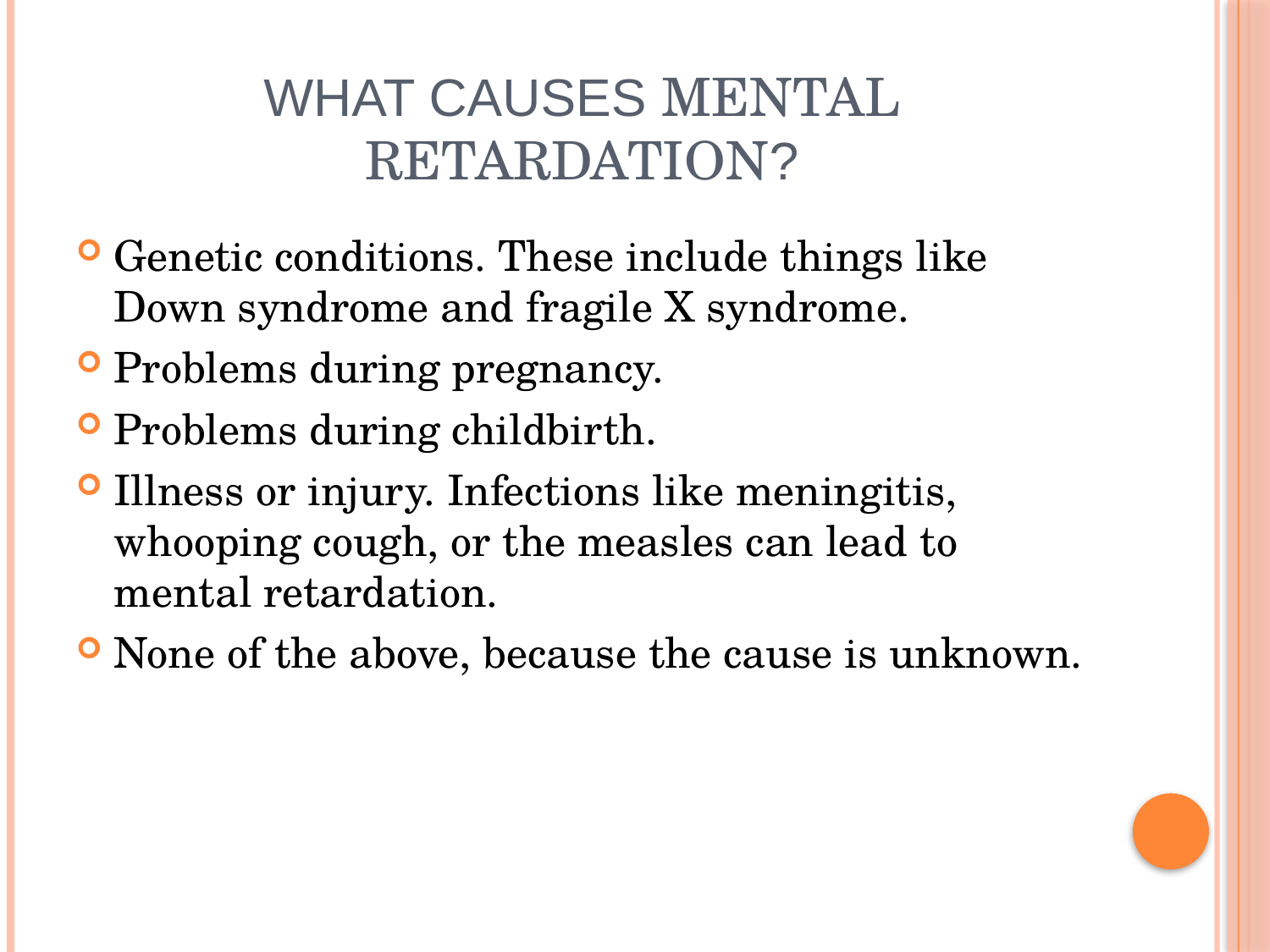

# What causes mental retardation?
Genetic conditions. These include things like Down syndrome and fragile X syndrome.
Problems during pregnancy.
Problems during childbirth.
Illness or injury. Infections like meningitis, whooping cough, or the measles can lead to mental retardation.
None of the above, because the cause is unknown.